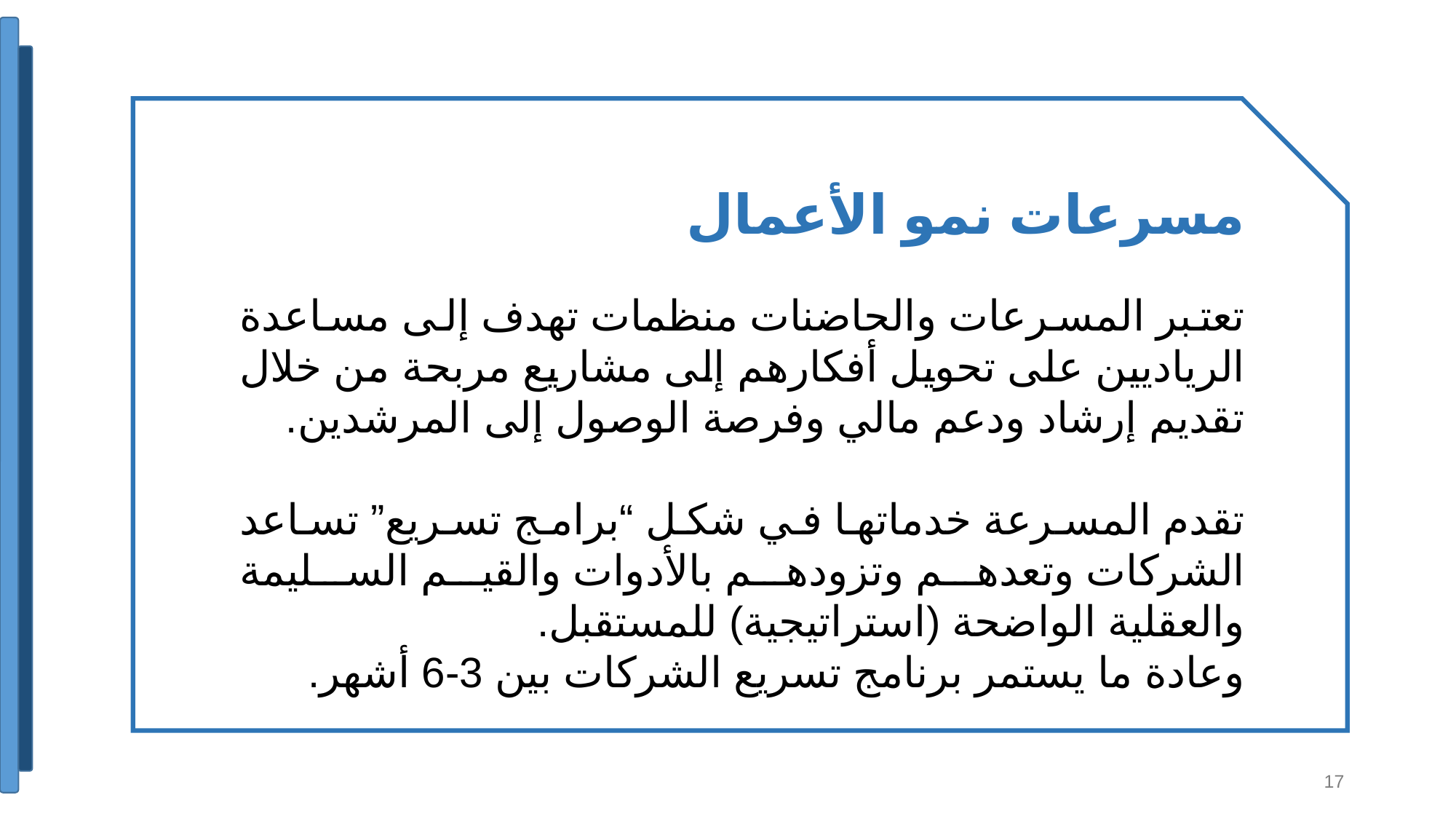

مسرعات نمو الأعمال

تعتبر المسرعات والحاضنات منظمات تهدف إلى مساعدة الرياديين على تحويل أفكارهم إلى مشاريع مربحة من خلال تقديم إرشاد ودعم مالي وفرصة الوصول إلى المرشدين.

تقدم المسرعة خدماتها في شكل “برامج تسريع” تساعد الشركات وتعدهم وتزودهم بالأدوات والقيم السليمة والعقلية الواضحة (استراتيجية) للمستقبل.
وعادة ما يستمر برنامج تسريع الشركات بين 3-6 أشهر.
17